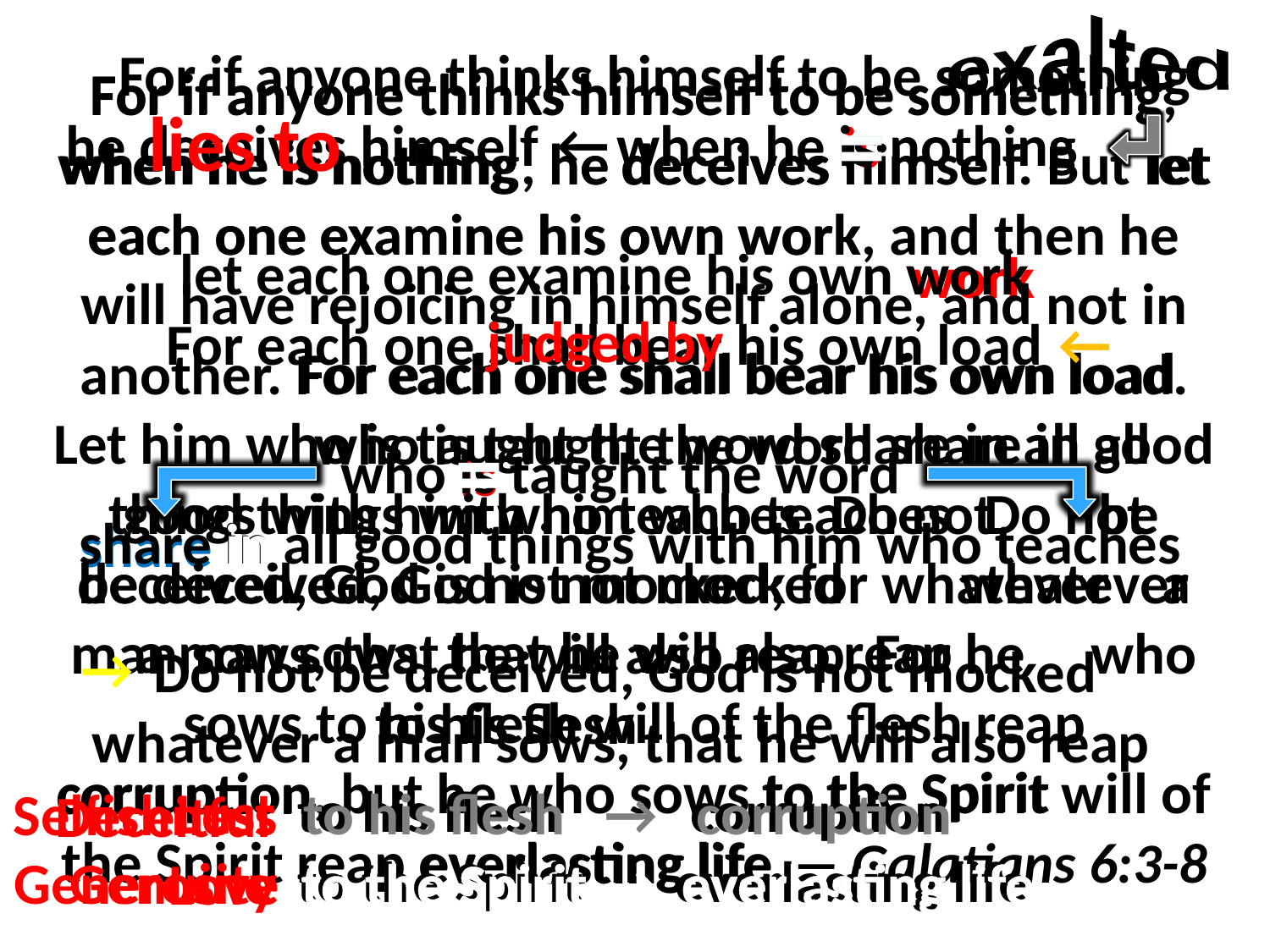

exalted
     For if anyone thinks himself to be something
 he deceives himself      when he is nothing
	let each one examine his own work
         For each one shall bear his own load
		   who is taught the word
  share in all good things with him who teaches
         Do not be deceived, God is not mocked
   whatever a man sows, that he will also reap
	         to his flesh          corruption
	         to the Spirit       everlasting life
# For if anyone thinks himself to be something, when he is nothing, he deceives himself. But let each one examine his own work, and then he will have rejoicing in himself alone, and not in another. For each one shall bear his own load. Let him who is taught the word share in all good things with him who teaches. Do not        be deceived, God is not mocked; for whatever    a man sows, that he will also reap. For he     who sows to his flesh will of the flesh reap corruption, but he who sows to the Spirit will of the Spirit reap everlasting life.— Galatians 6:3-8
For if anyone thinks himself to be something
lies to
←
=
is

he deceives himself
let
when he is nothing
deceives
each one examine his own work
work
judged by
←
For each one shall bear his own load
share in all
who is taught the word
=
is

good things with him who teaches
Do not
in
.                                        .
share
be deceived, God is not mocked
whatever
deceived
a man sows, that he will also reap
→
to his flesh
to the Spirit
corruption
 to his flesh   →   corruption
Lust
Selfishness
Deceitful
everlasting life
to the Spirit  →  everlasting life
Genuine
Generosity
Love